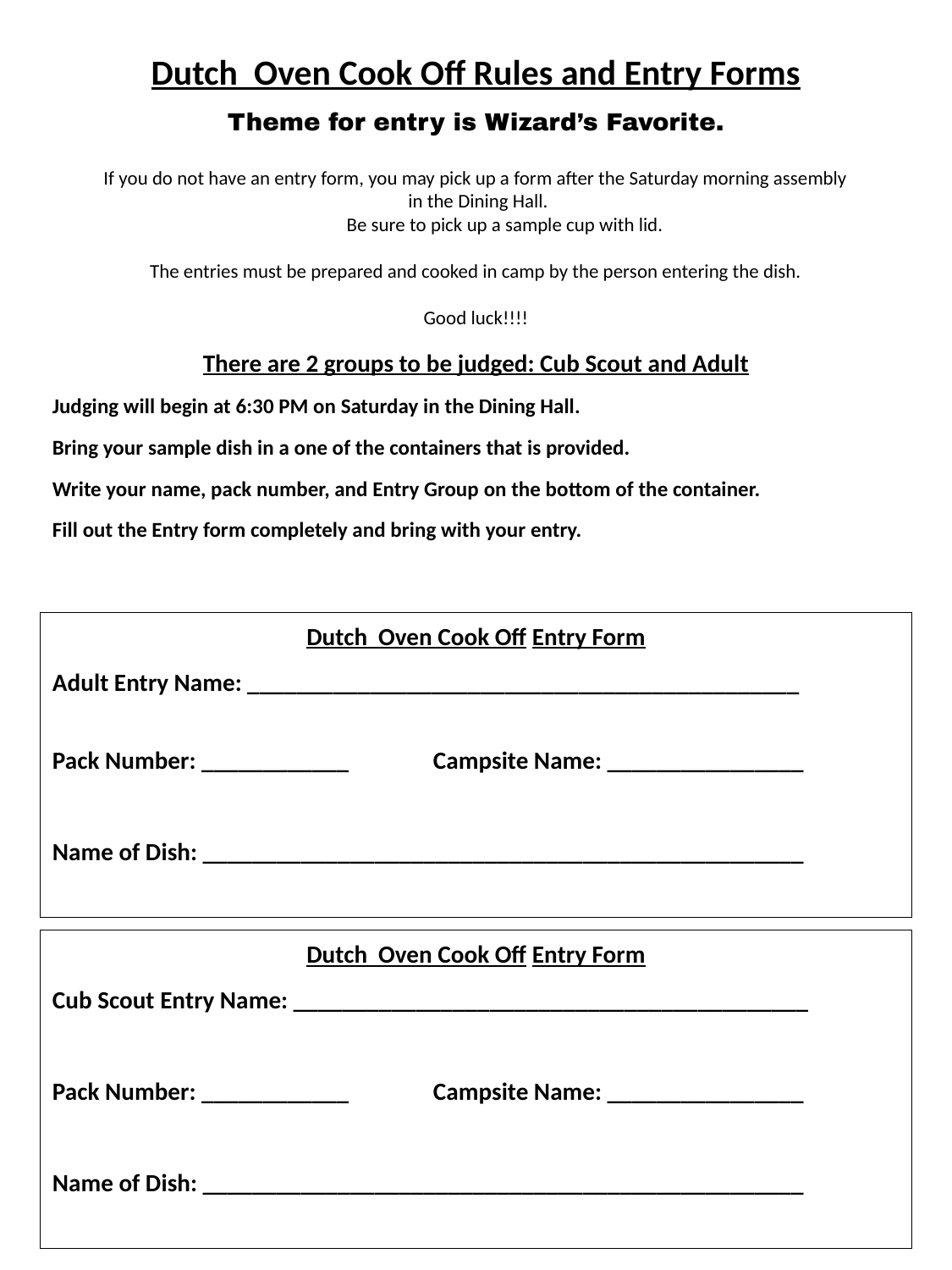

Dutch  Oven Cook Off Rules and Entry Forms
Theme for entry is Wizard’s Favorite.

If you do not have an entry form, you may pick up a form after the Saturday morning assembly
 in the Dining Hall.
             Be sure to pick up a sample cup with lid.

The entries must be prepared and cooked in camp by the person entering the dish.

Good luck!!!!

There are 2 groups to be judged: Cub Scout and Adult
Judging will begin at 6:30 PM on Saturday in the Dining Hall.
Bring your sample dish in a one of the containers that is provided.
Write your name, pack number, and Entry Group on the bottom of the container.
Fill out the Entry form completely and bring with your entry.
Dutch  Oven Cook Off Entry Form
Adult Entry Name: _____________________________________________

Pack Number: ____________	Campsite Name: ________________

Name of Dish: _________________________________________________

Dutch  Oven Cook Off Entry Form
Cub Scout Entry Name: __________________________________________

Pack Number: ____________	Campsite Name: ________________

Name of Dish: _________________________________________________